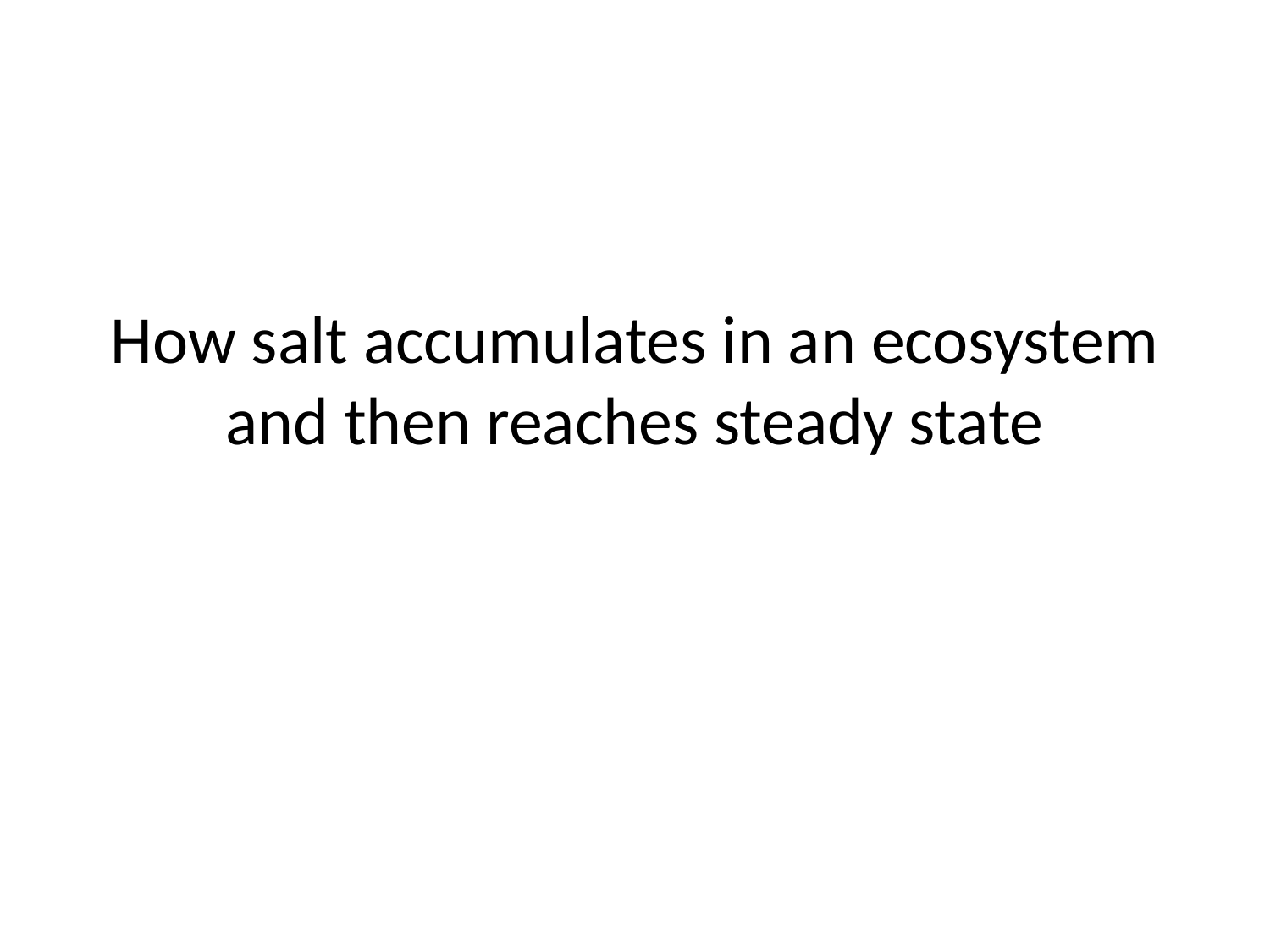

# How salt accumulates in an ecosystem and then reaches steady state